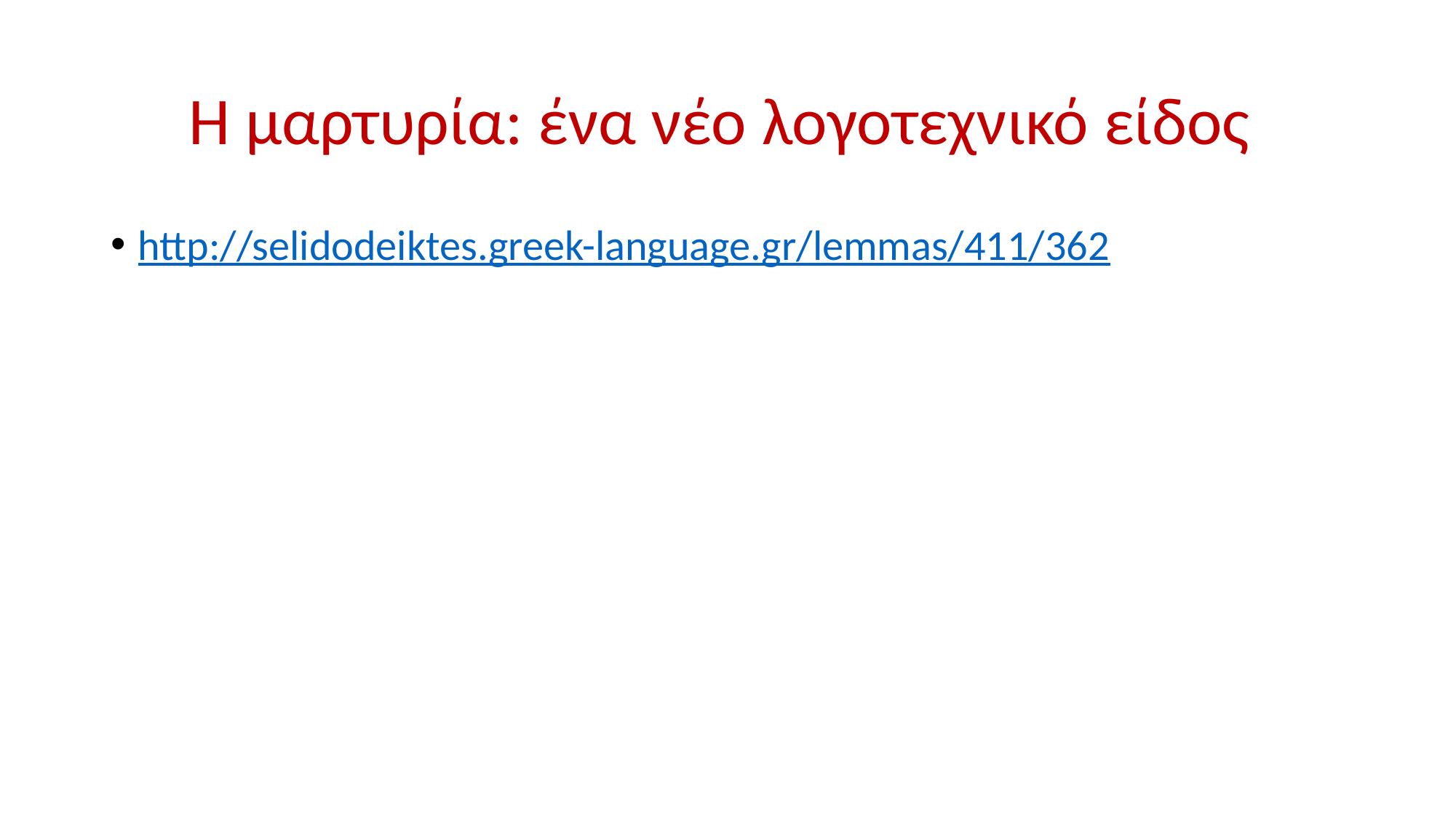

# Η μαρτυρία: ένα νέο λογοτεχνικό είδος
http://selidodeiktes.greek-language.gr/lemmas/411/362